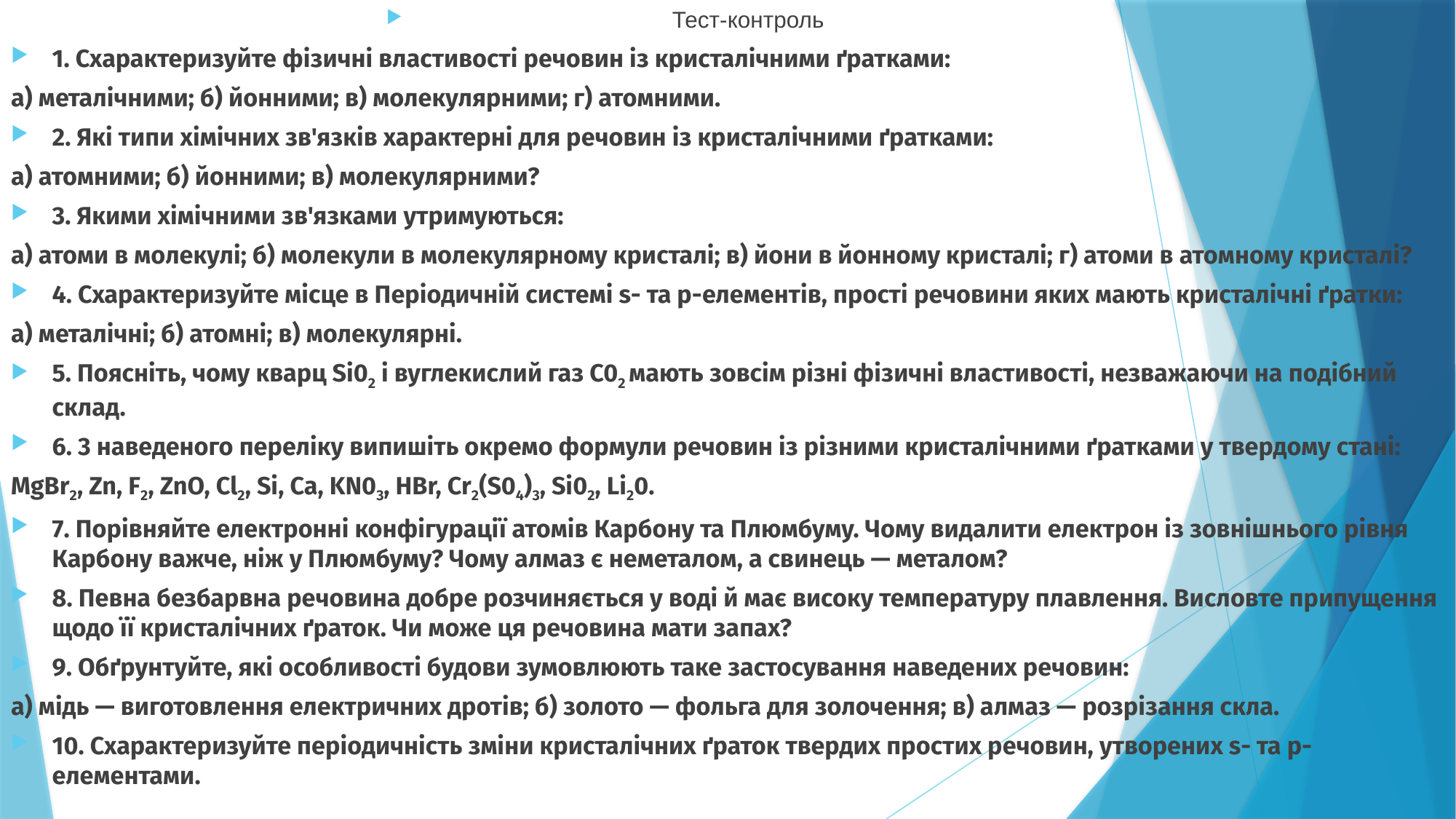

Тест-контроль
1. Схарактеризуйте фізичні властивості речовин із кристалічними ґратками:
а) металічними; б) йонними; в) молекулярними; г) атомними.
2. Які типи хімічних зв'язків характерні для речовин із кристалічними ґратками:
а) атомними; б) йонними; в) молекулярними?
3. Якими хімічними зв'язками утримуються:
а) атоми в молекулі; б) молекули в молекулярному кристалі; в) йони в йонному кристалі; г) атоми в атомному кристалі?
4. Схарактеризуйте місце в Періодичній системі s- та p-елементів, прості речовини яких мають кристалічні ґратки:
а) металічні; б) атомні; в) молекулярні.
5. Поясніть, чому кварц Si02 і вуглекислий газ С02 мають зовсім різні фізичні властивості, незважаючи на подібний склад.
6. 3 наведеного переліку випишіть окремо формули речовин із різними кристалічними ґратками у твердому стані:
MgBr2, Zn, F2, ZnO, Cl2, Si, Са, KN03, HBr, Cr2(S04)3, Si02, Li20.
7. Порівняйте електронні конфігурації атомів Карбону та Плюмбуму. Чому видалити електрон із зовнішнього рівня Карбону важче, ніж у Плюмбуму? Чому алмаз є неметалом, а свинець — металом?
8. Певна безбарвна речовина добре розчиняється у воді й має високу температуру плавлення. Висловте припущення щодо її кристалічних ґраток. Чи може ця речовина мати запах?
9. Обґрунтуйте, які особливості будови зумовлюють таке застосування наведених речовин:
а) мідь — виготовлення електричних дротів; б) золото — фольга для золочення; в) алмаз — розрізання скла.
10. Схарактеризуйте періодичність зміни кристалічних ґраток твердих простих речовин, утворених s- та р-елементами.